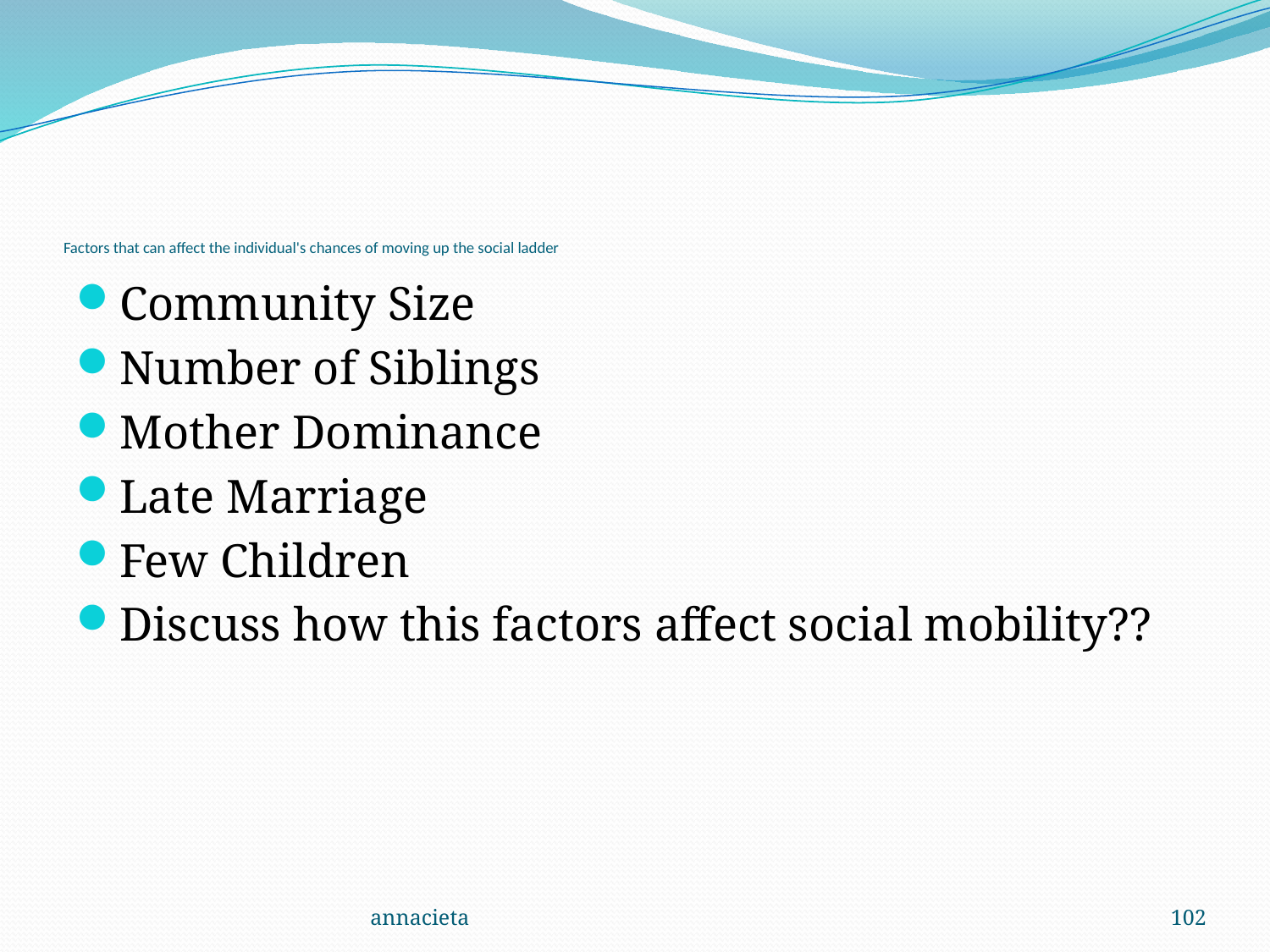

# Factors that can affect the individual's chances of moving up the social ladder
Community Size
Number of Siblings
Mother Dominance
Late Marriage
Few Children
Discuss how this factors affect social mobility??

annacieta
102